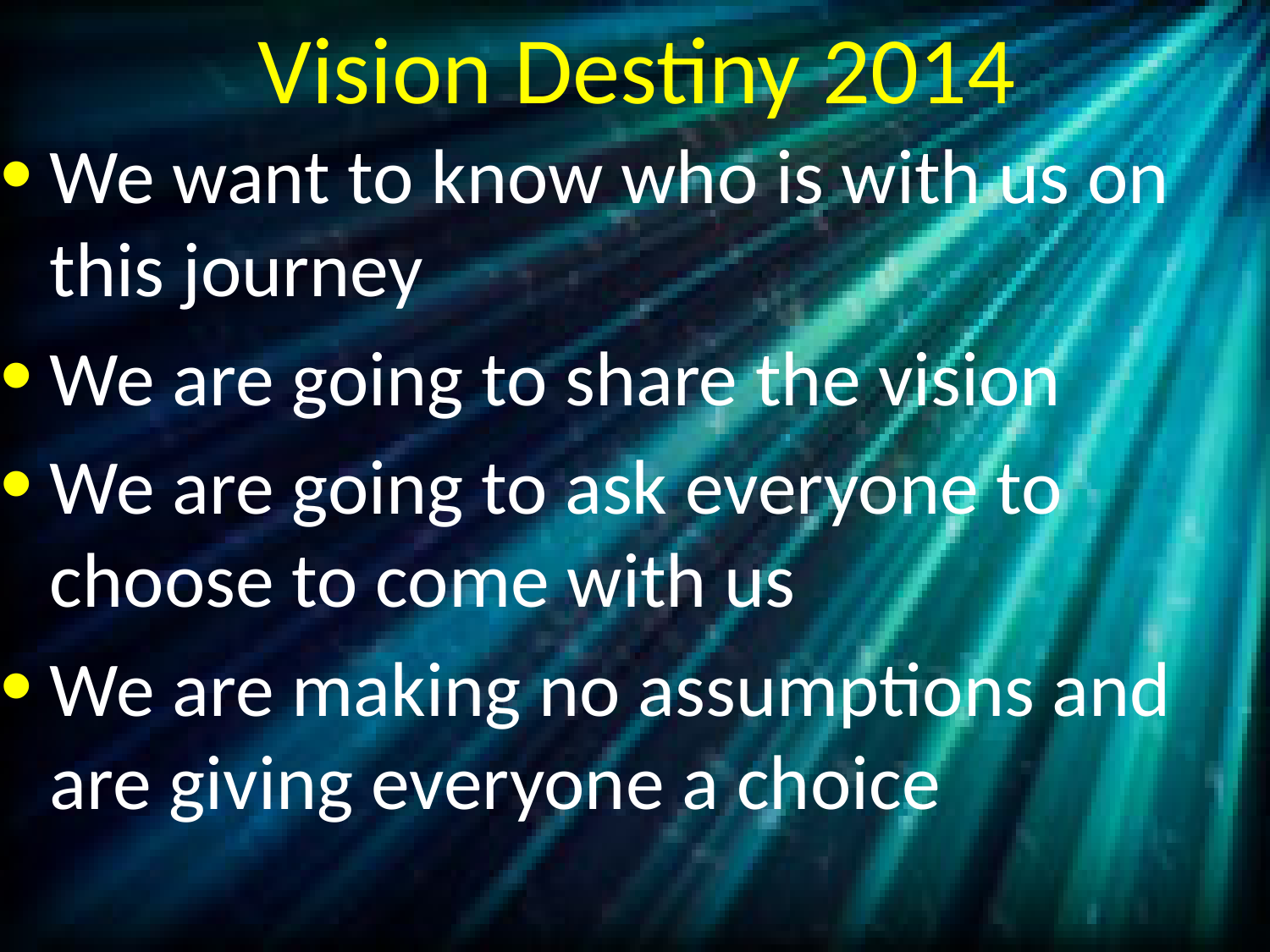

# Vision Destiny 2014
We want to know who is with us on this journey
We are going to share the vision
We are going to ask everyone to choose to come with us
We are making no assumptions and are giving everyone a choice